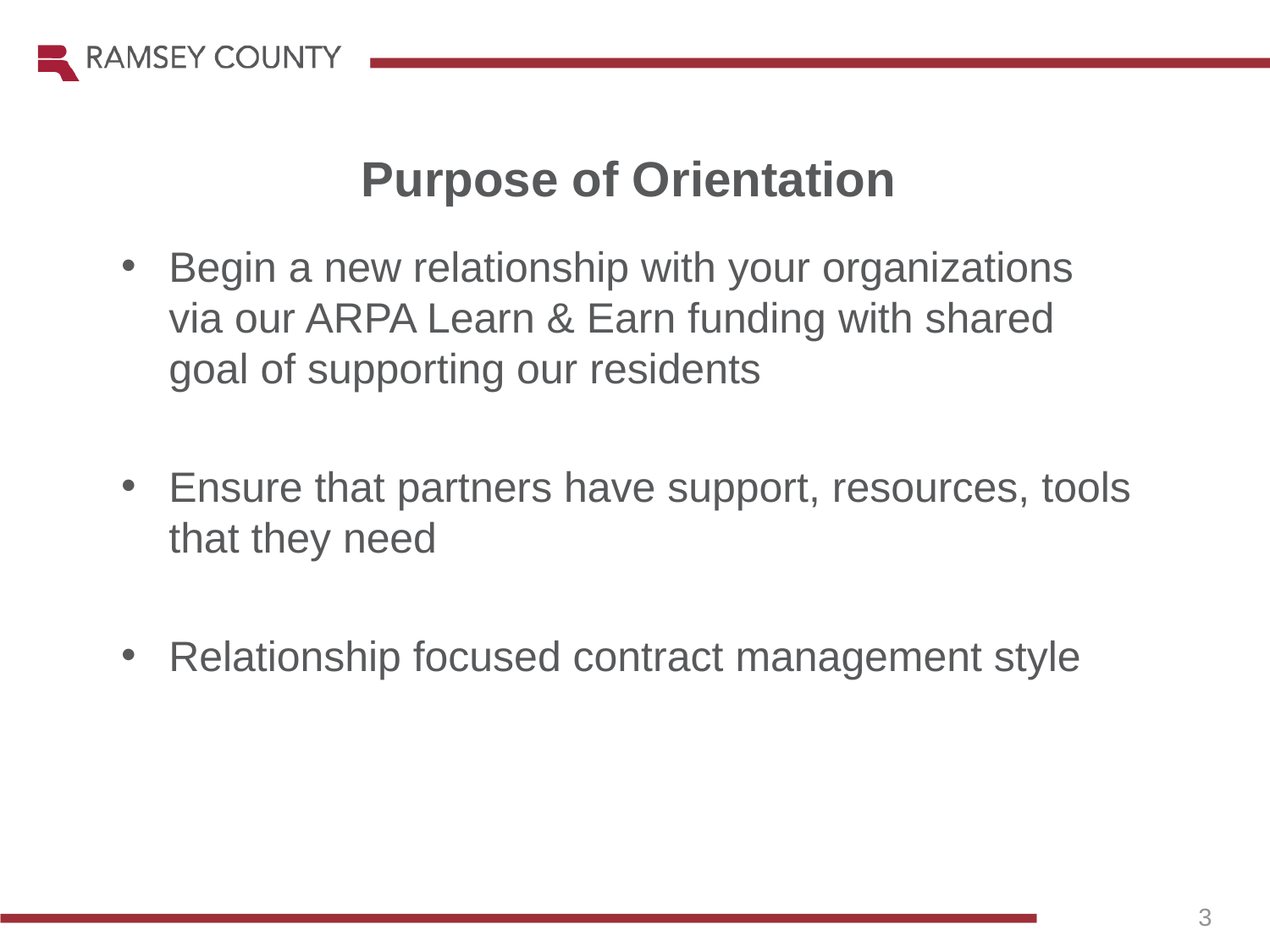

Purpose of Orientation
Begin a new relationship with your organizations via our ARPA Learn & Earn funding with shared goal of supporting our residents

Ensure that partners have support, resources, tools that they need

Relationship focused contract management style
3